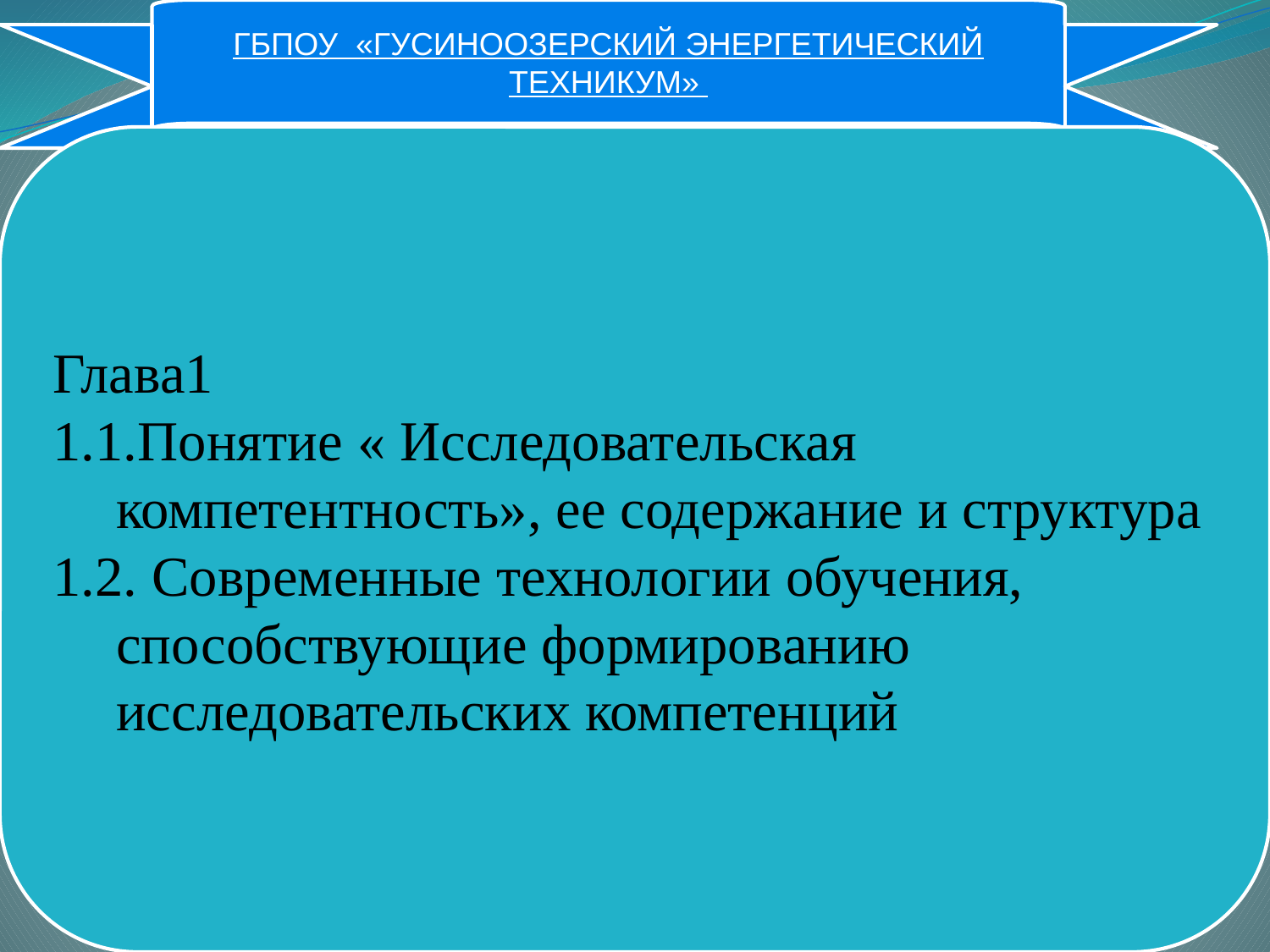

ГБПОУ  «ГУСИНООЗЕРСКИЙ ЭНЕРГЕТИЧЕСКИЙ
ТЕХНИКУМ»
Глава1
1.1.Понятие « Исследовательская компетентность», ее содержание и структура
1.2. Современные технологии обучения, способствующие формированию исследовательских компетенций